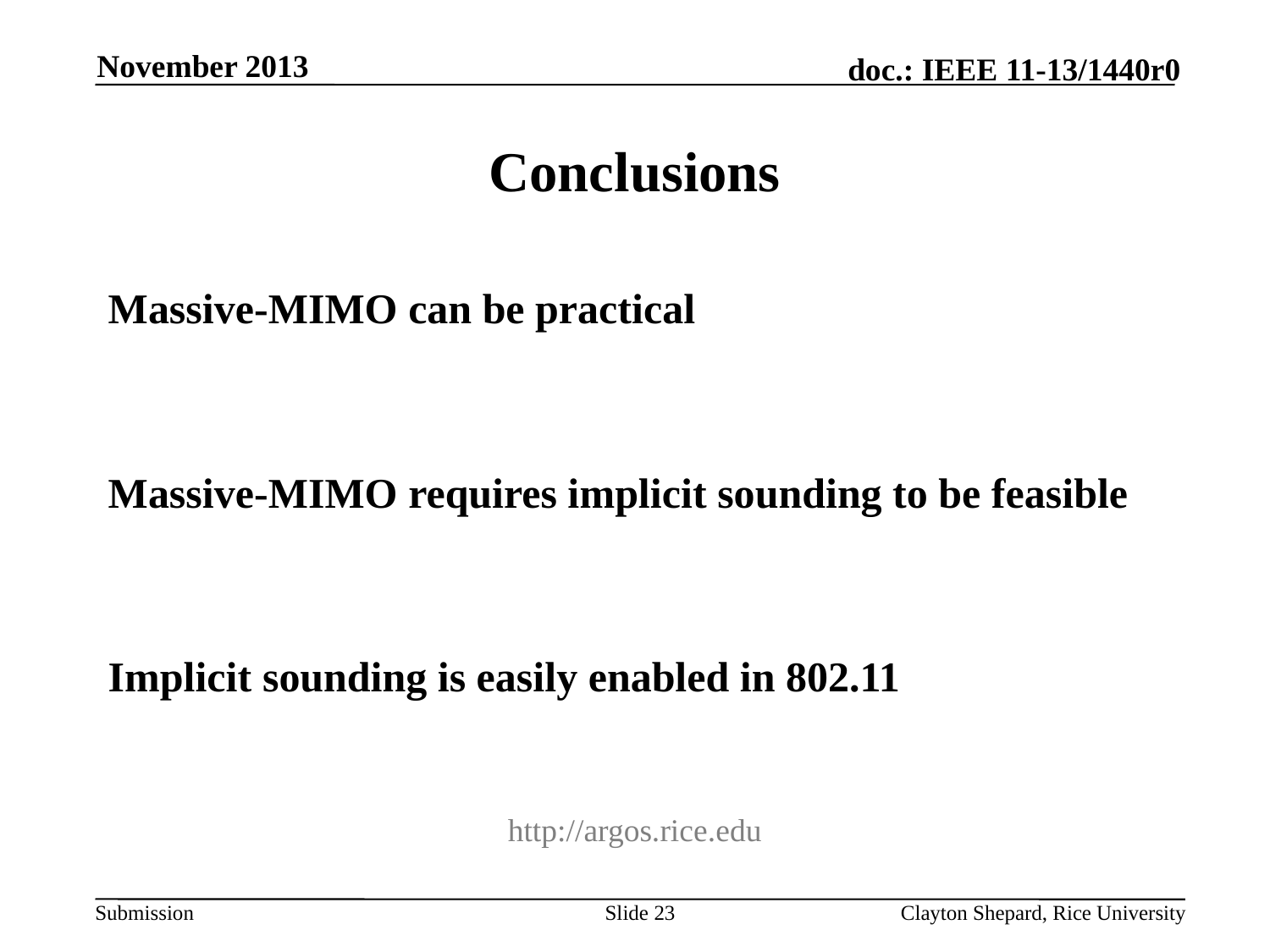

November 2013
# Conclusions
Massive-MIMO can be practical

Massive-MIMO requires implicit sounding to be feasible

Implicit sounding is easily enabled in 802.11

http://argos.rice.edu
Slide 23
Clayton Shepard, Rice University